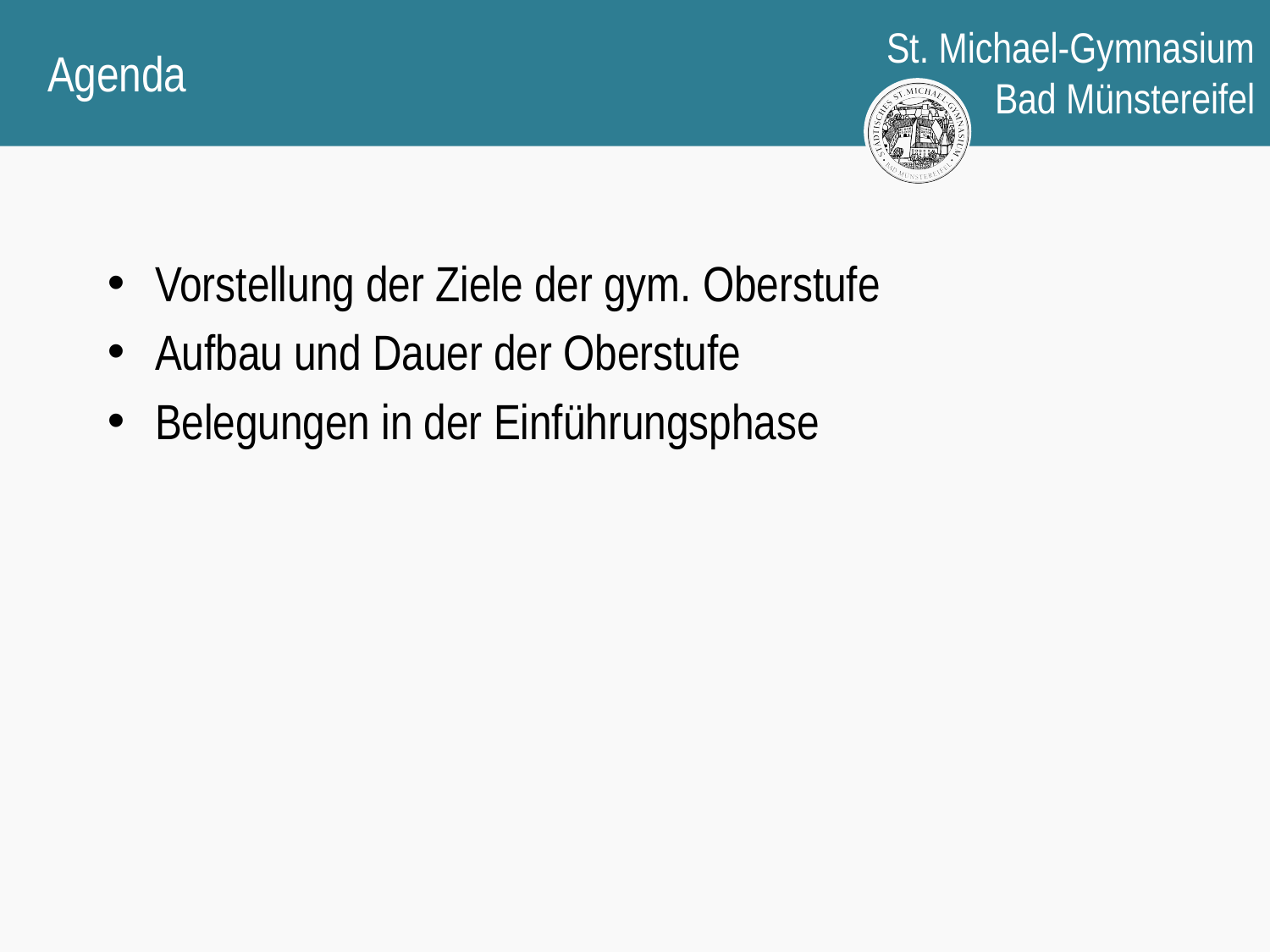

# Agenda
Vorstellung der Ziele der gym. Oberstufe
Aufbau und Dauer der Oberstufe
Belegungen in der Einführungsphase